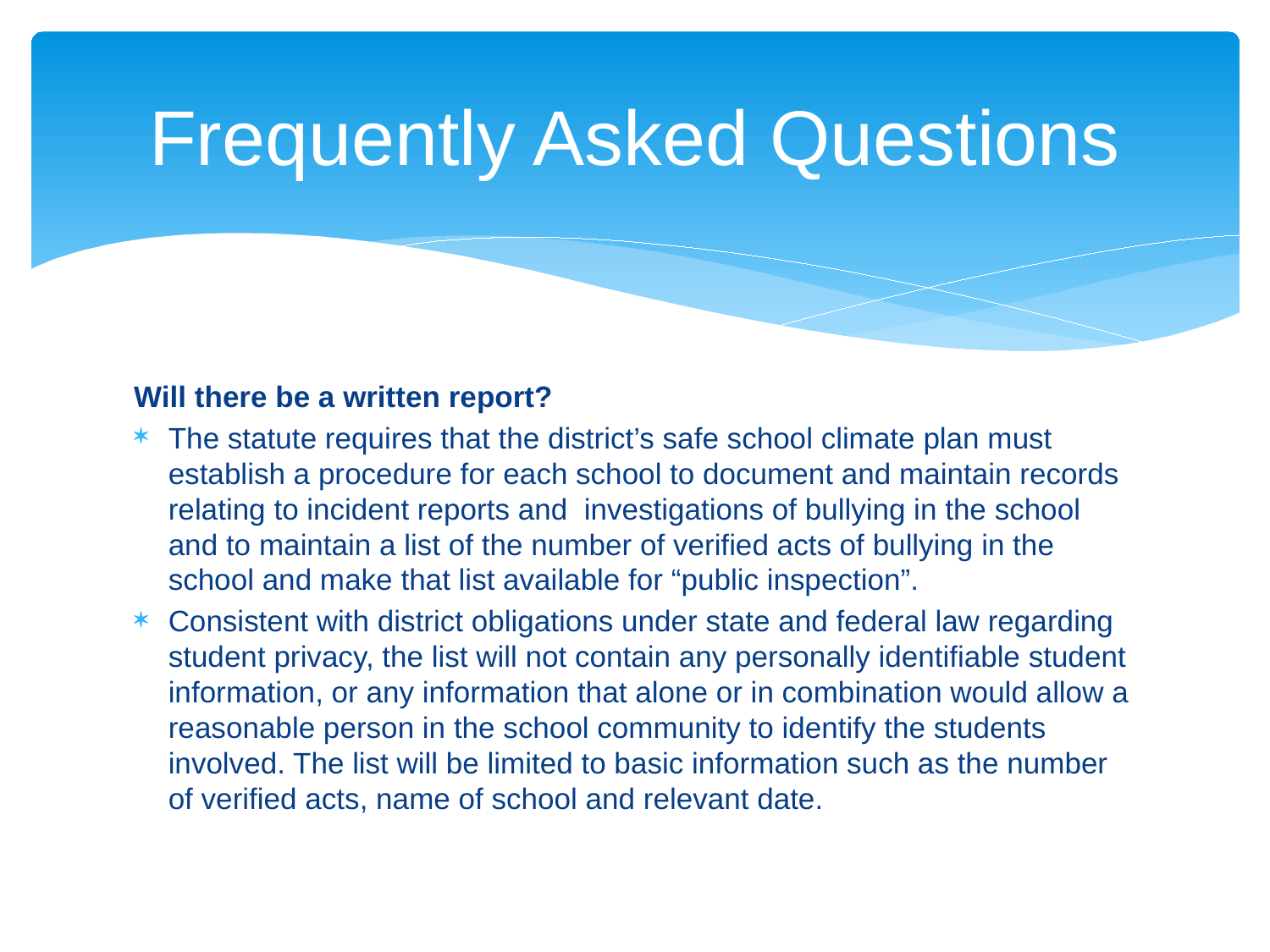

# Frequently Asked Questions
Will there be a written report?
The statute requires that the district’s safe school climate plan must establish a procedure for each school to document and maintain records relating to incident reports and  investigations of bullying in the school and to maintain a list of the number of verified acts of bullying in the school and make that list available for “public inspection”.
Consistent with district obligations under state and federal law regarding student privacy, the list will not contain any personally identifiable student information, or any information that alone or in combination would allow a reasonable person in the school community to identify the students involved. The list will be limited to basic information such as the number of verified acts, name of school and relevant date.